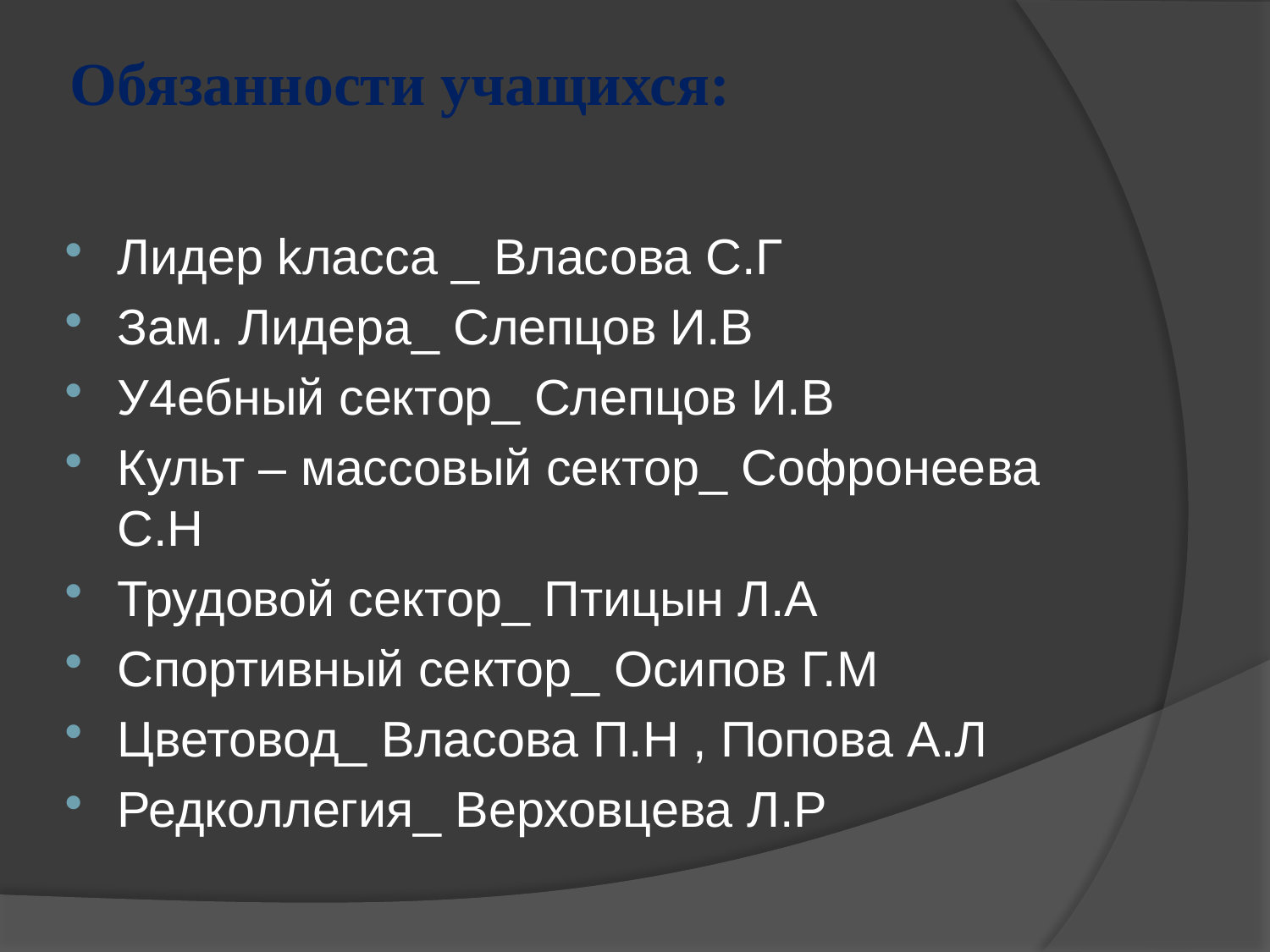

# Обязанности учащихся:
Лидер kласса _ Власова С.Г
Зам. Лидера_ Слепцов И.В
У4ебный сектор_ Слепцов И.В
Культ – массовый сектор_ Софронеева С.Н
Трудовой сектор_ Птицын Л.А
Спортивный сектор_ Осипов Г.М
Цветовод_ Власова П.Н , Попова А.Л
Редколлегия_ Верховцева Л.Р